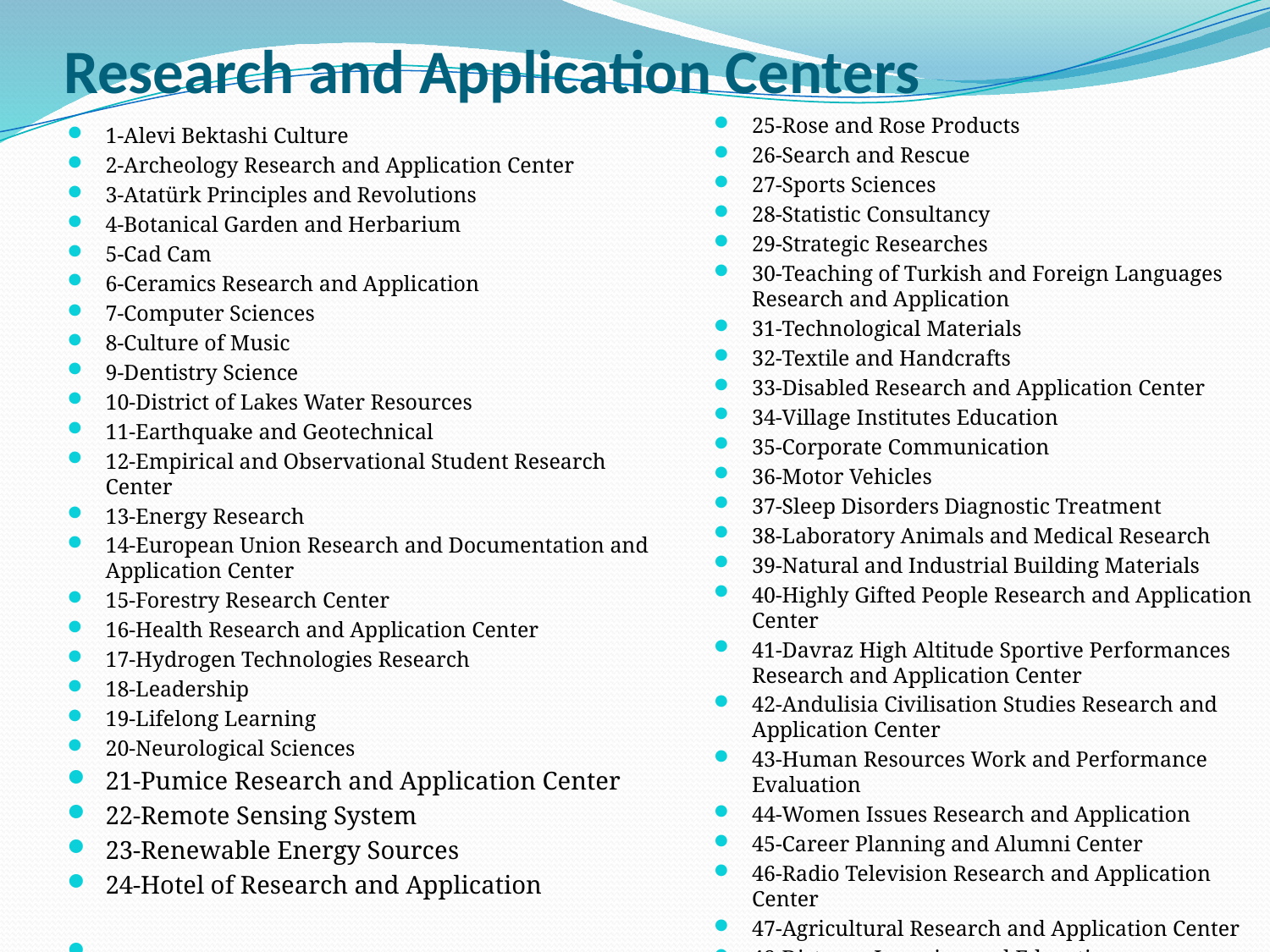

# Research and Application Centers
25-Rose and Rose Products
26-Search and Rescue
27-Sports Sciences
28-Statistic Consultancy
29-Strategic Researches
30-Teaching of Turkish and Foreign Languages Research and Application
31-Technological Materials
32-Textile and Handcrafts
33-Disabled Research and Application Center
34-Village Institutes Education
35-Corporate Communication
36-Motor Vehicles
37-Sleep Disorders Diagnostic Treatment
38-Laboratory Animals and Medical Research
39-Natural and Industrial Building Materials
40-Highly Gifted People Research and Application Center
41-Davraz High Altitude Sportive Performances Research and Application Center
42-Andulisia Civilisation Studies Research and Application Center
43-Human Resources Work and Performance Evaluation
44-Women Issues Research and Application
45-Career Planning and Alumni Center
46-Radio Television Research and Application Center
47-Agricultural Research and Application Center
48-Distance Learning and Education
1-Alevi Bektashi Culture
2-Archeology Research and Application Center
3-Atatürk Principles and Revolutions
4-Botanical Garden and Herbarium
5-Cad Cam
6-Ceramics Research and Application
7-Computer Sciences
8-Culture of Music
9-Dentistry Science
10-District of Lakes Water Resources
11-Earthquake and Geotechnical
12-Empirical and Observational Student Research Center
13-Energy Research
14-European Union Research and Documentation and Application Center
15-Forestry Research Center
16-Health Research and Application Center
17-Hydrogen Technologies Research
18-Leadership
19-Lifelong Learning
20-Neurological Sciences
21-Pumice Research and Application Center
22-Remote Sensing System
23-Renewable Energy Sources
24-Hotel of Research and Application